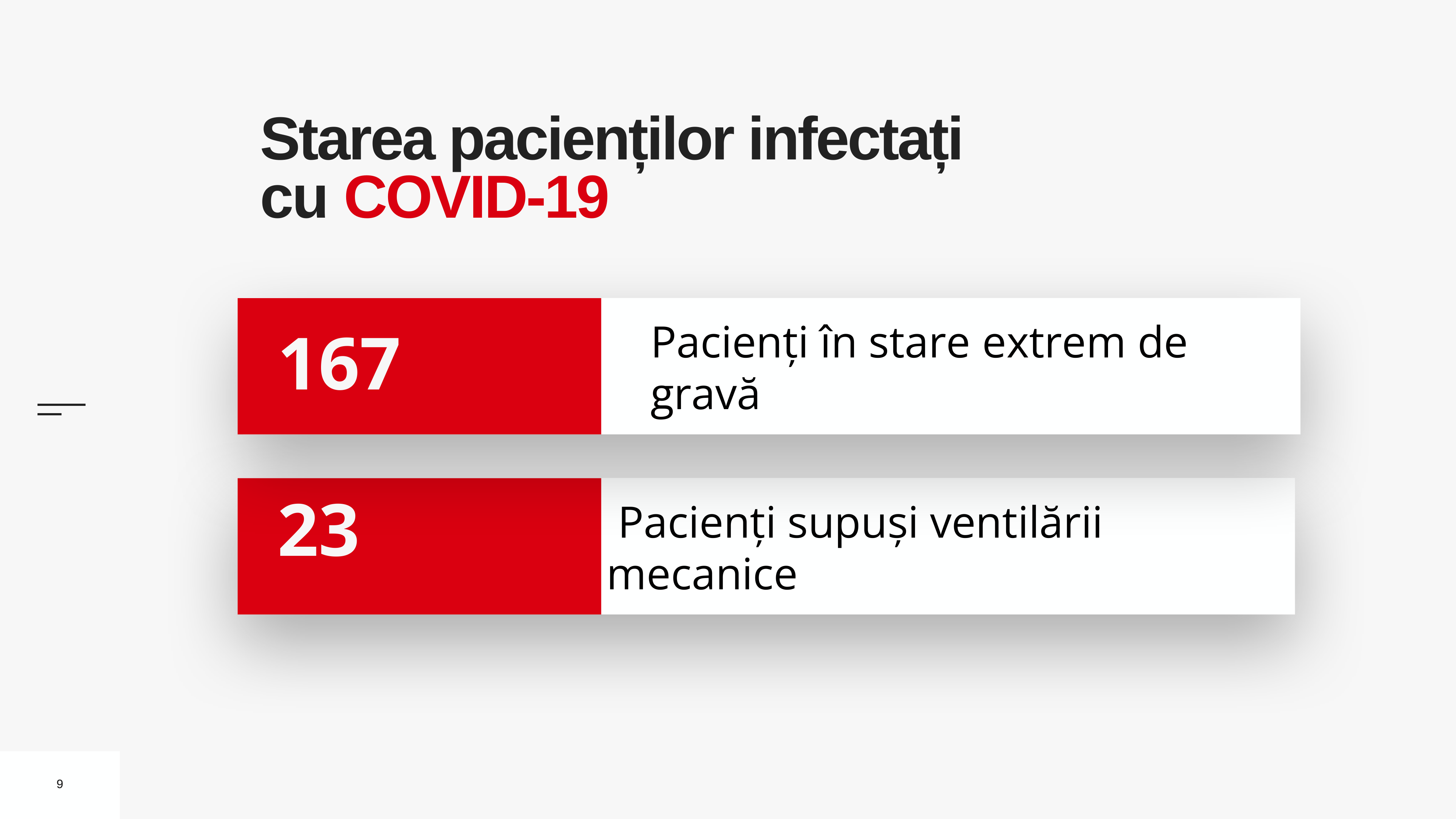

# Starea pacienților infectați cu COVID-19

Pacienți în stare extrem de gravă

167

 Pacienți supuși ventilării mecanice

23
9
9